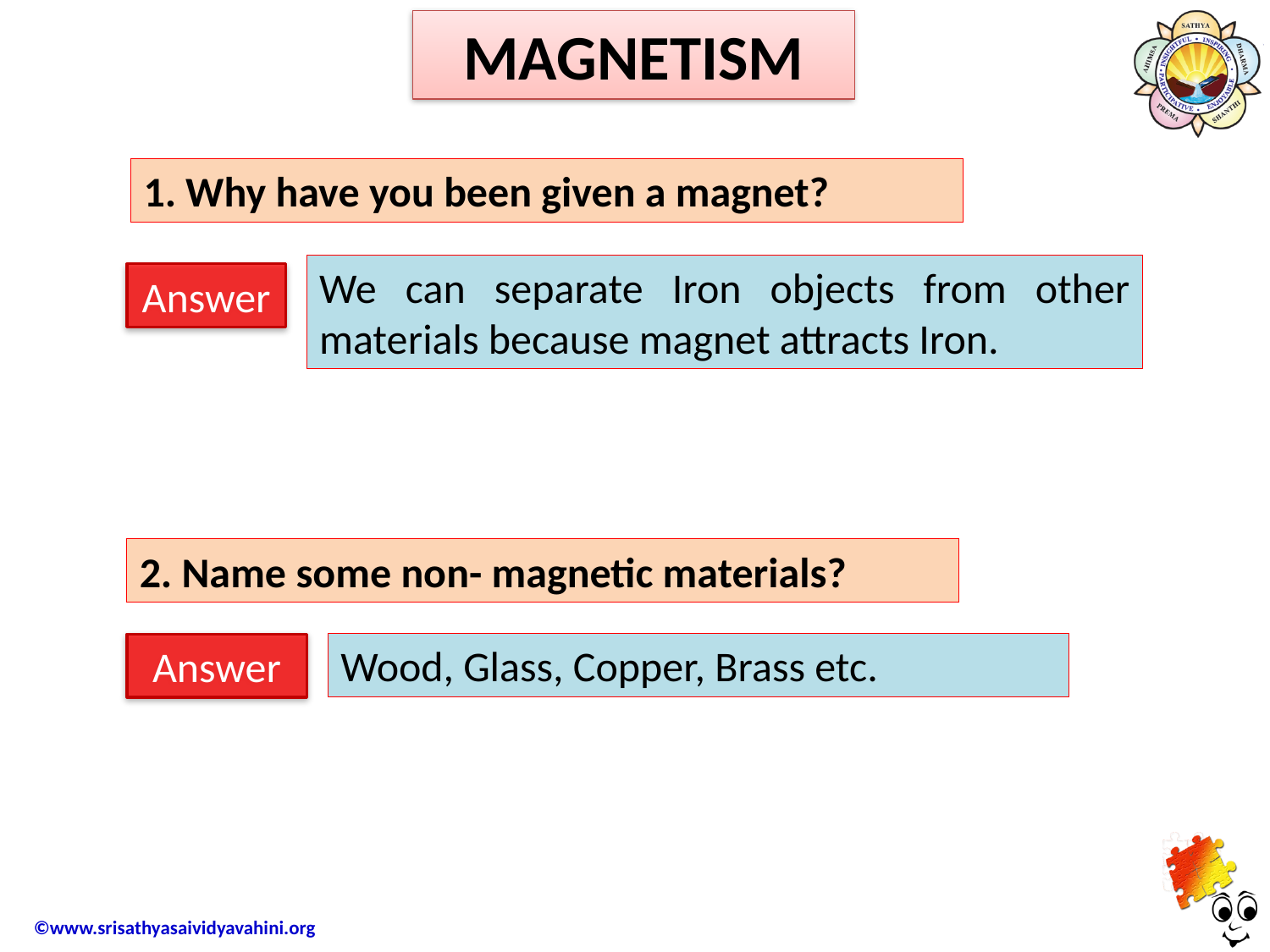

MAGNETISM
1. Why have you been given a magnet?
We can separate Iron objects from other materials because magnet attracts Iron.
Answer
2. Name some non- magnetic materials?
Wood, Glass, Copper, Brass etc.
Answer